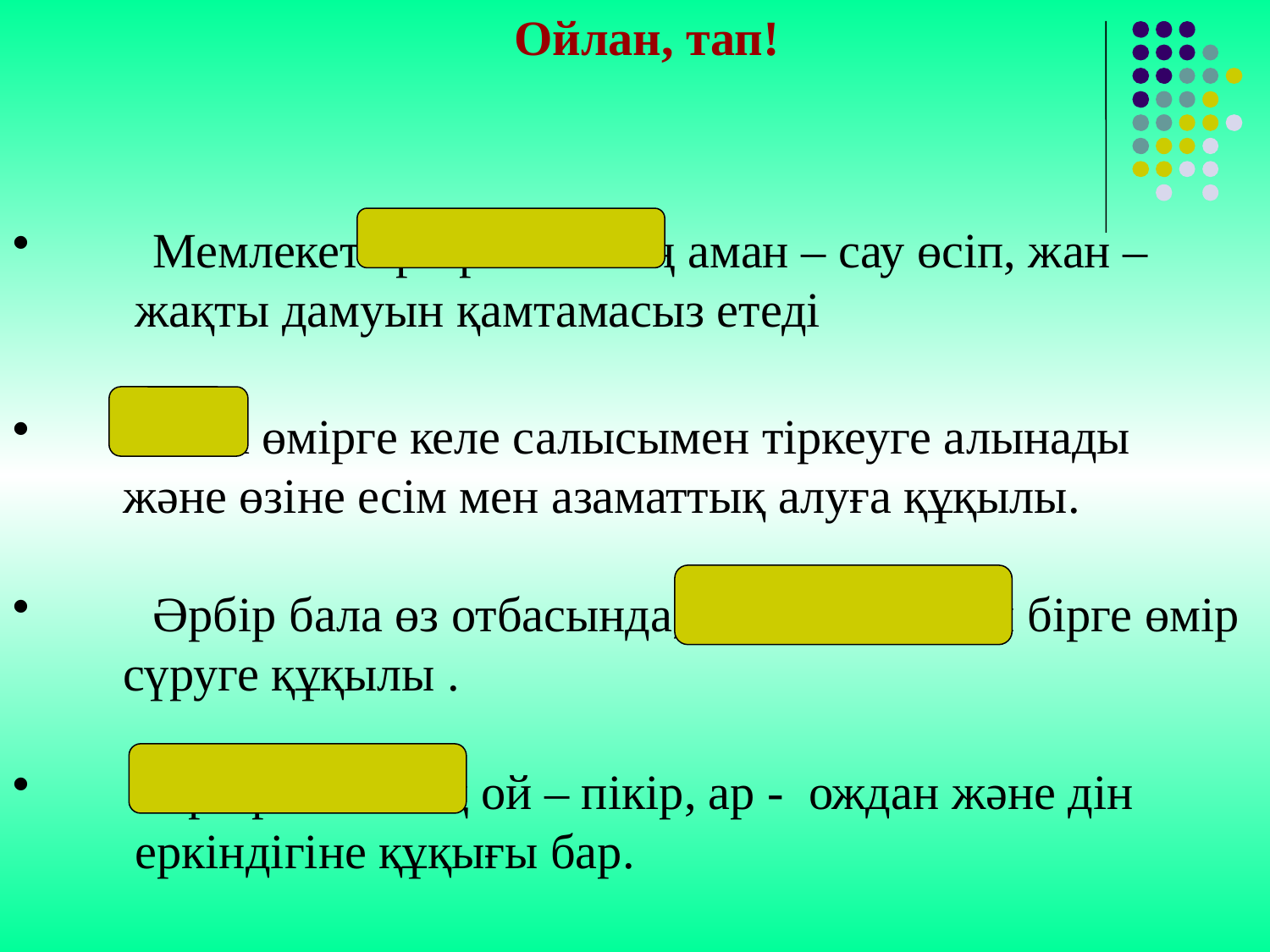

Ойлан, тап!

         Мемлекет әрбір баланың аман – сау өсіп, жан –
          жақты дамуын қамтамасыз етеді

         Бала өмірге келе салысымен тіркеуге алынады
         және өзіне есім мен азаматтық алуға құқылы.

         Әрбір бала өз отбасында, ата – анасымен бірге өмір
         сүруге құқылы .

         Әрбір баланың ой – пікір, ар -  ождан және дін
          еркіндігіне құқығы бар.